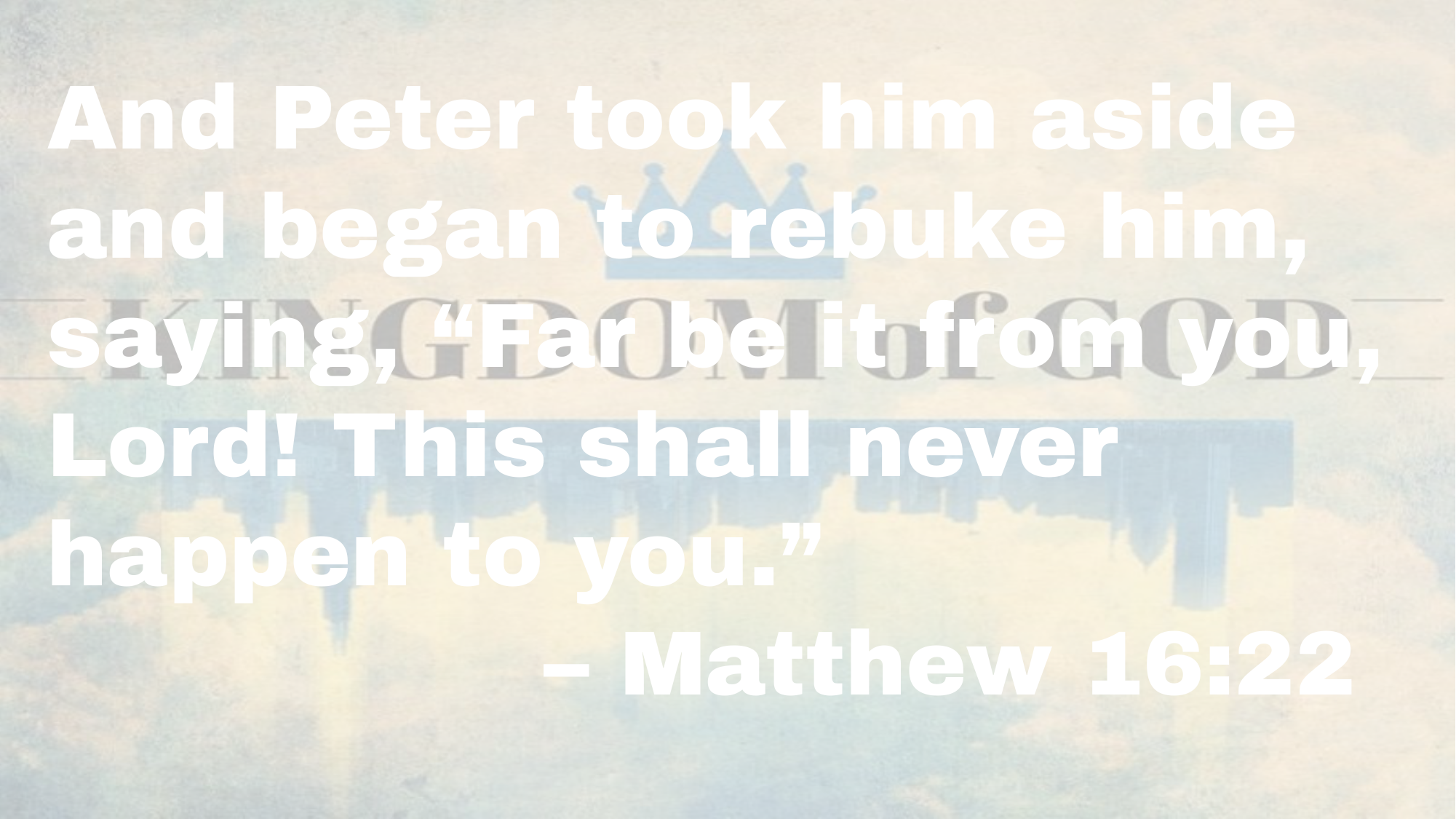

And Peter took him aside and began to rebuke him, saying, “Far be it from you, Lord! This shall never happen to you.”
				  – Matthew 16:22